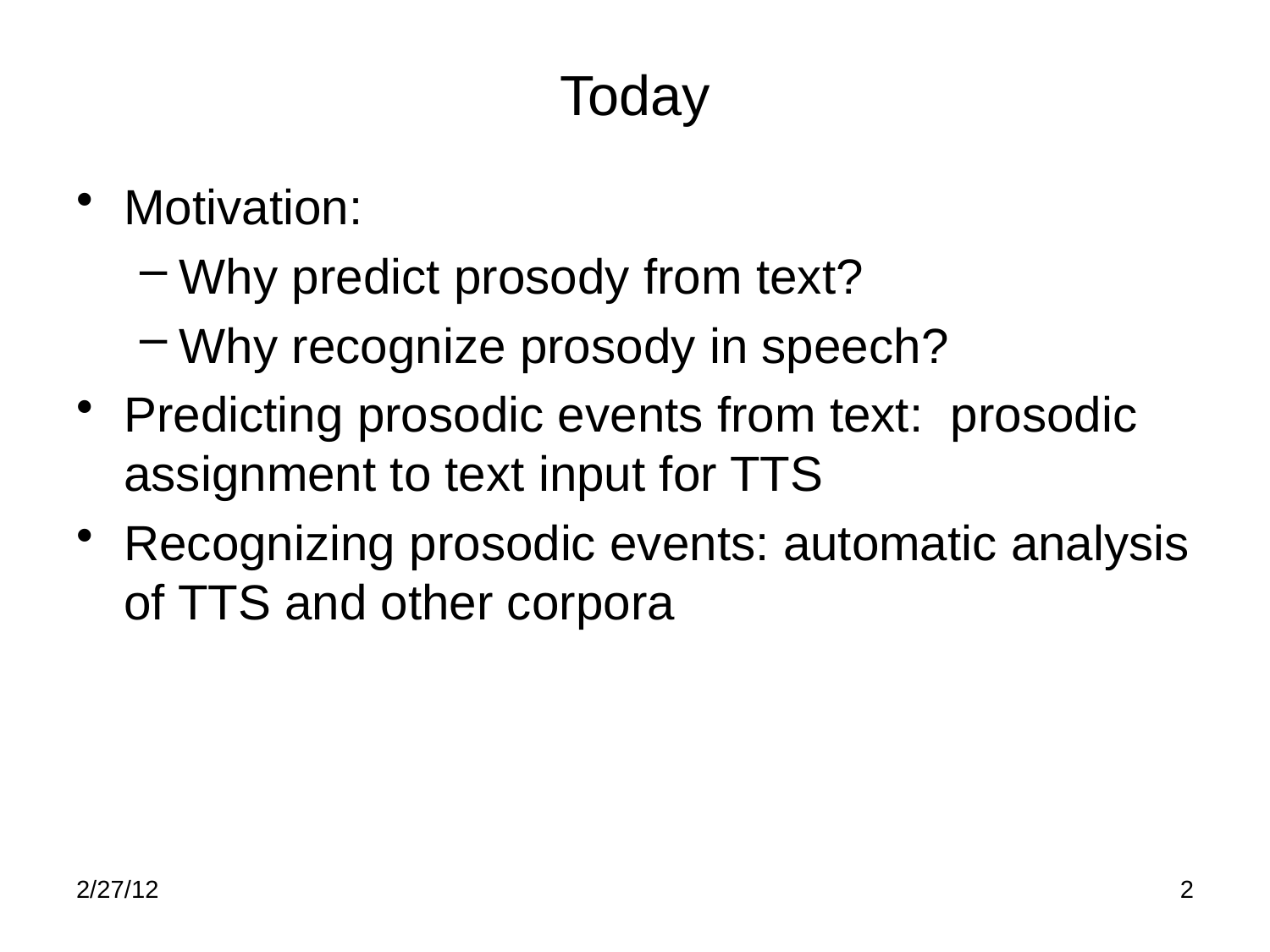

# Today
Motivation:
Why predict prosody from text?
Why recognize prosody in speech?
Predicting prosodic events from text:  prosodic assignment to text input for TTS
Recognizing prosodic events: automatic analysis of TTS and other corpora

2/27/12
2